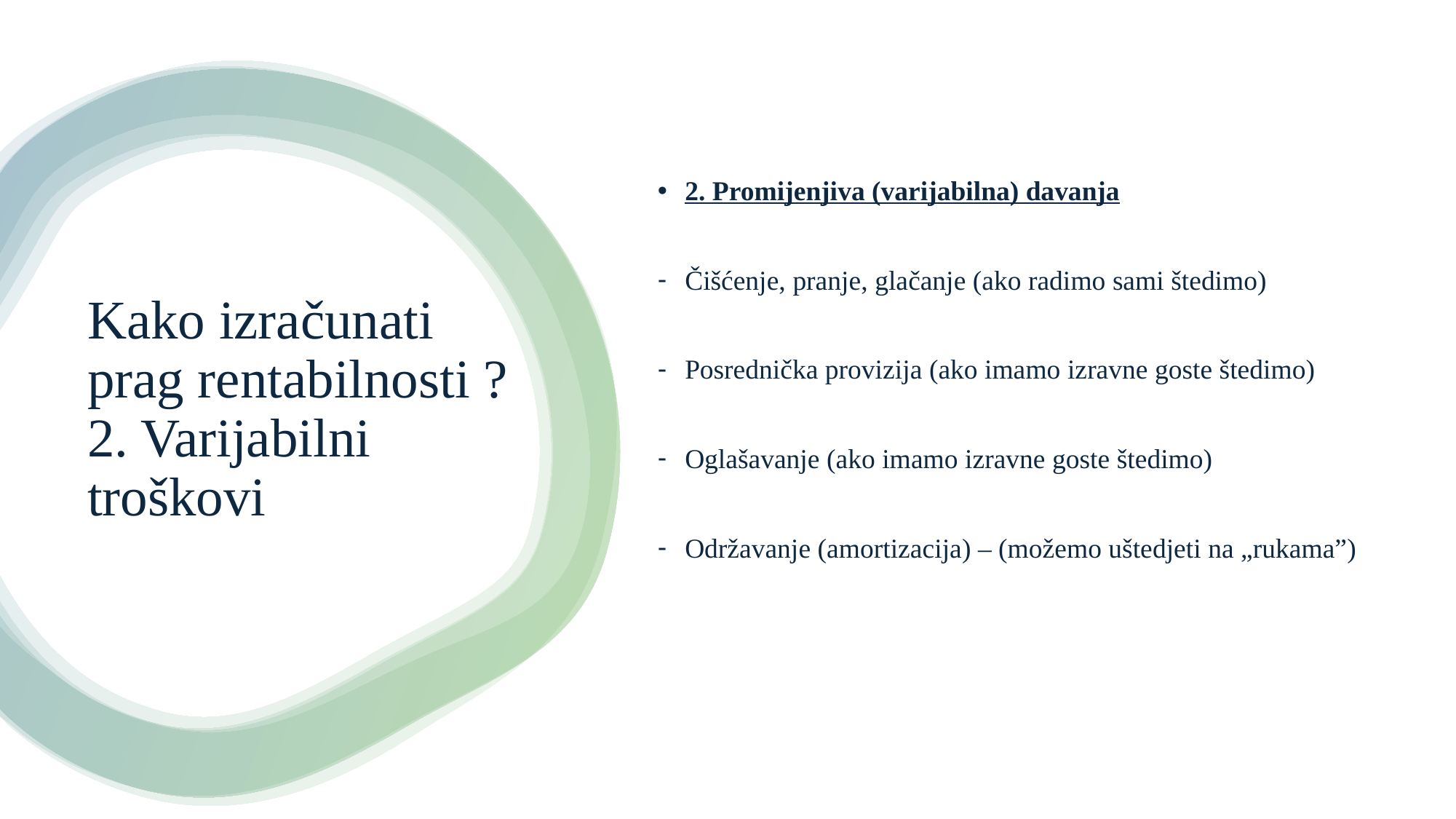

2. Promijenjiva (varijabilna) davanja

Čišćenje, pranje, glačanje (ako radimo sami štedimo)

Posrednička provizija (ako imamo izravne goste štedimo)

Oglašavanje (ako imamo izravne goste štedimo)

Održavanje (amortizacija) – (možemo uštedjeti na „rukama”)

# Kako izračunati prag rentabilnosti ? 2. Varijabilni troškovi